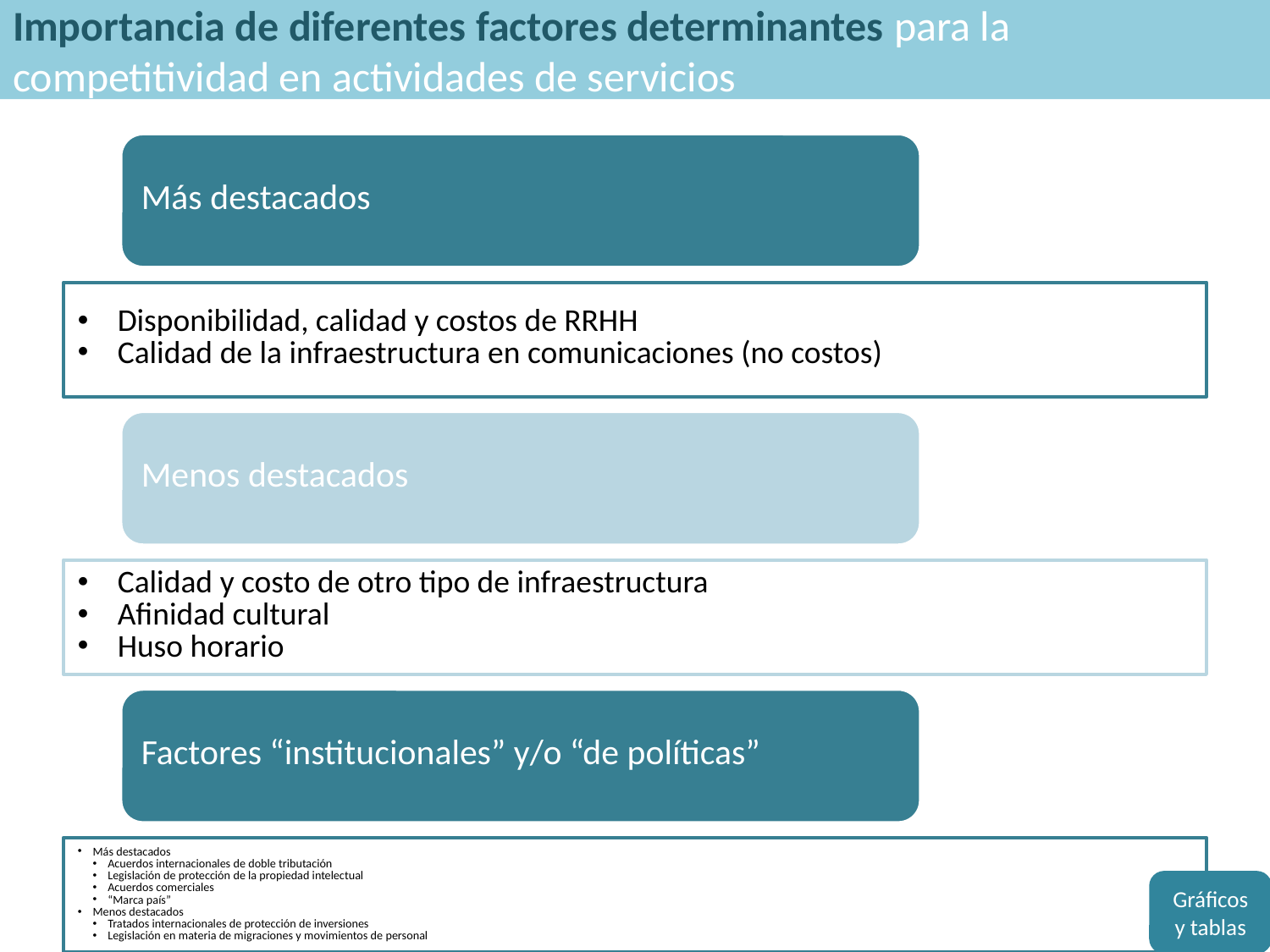

Importancia de diferentes factores determinantes para la competitividad en actividades de servicios
Más destacados
Menos destacados
Factores “institucionales” y/o “de políticas”
Disponibilidad, calidad y costos de RRHH
Calidad de la infraestructura en comunicaciones (no costos)
Calidad y costo de otro tipo de infraestructura
Afinidad cultural
Huso horario
Más destacados
Acuerdos internacionales de doble tributación
Legislación de protección de la propiedad intelectual
Acuerdos comerciales
“Marca país”
Menos destacados
Tratados internacionales de protección de inversiones
Legislación en materia de migraciones y movimientos de personal
Gráficos y tablas